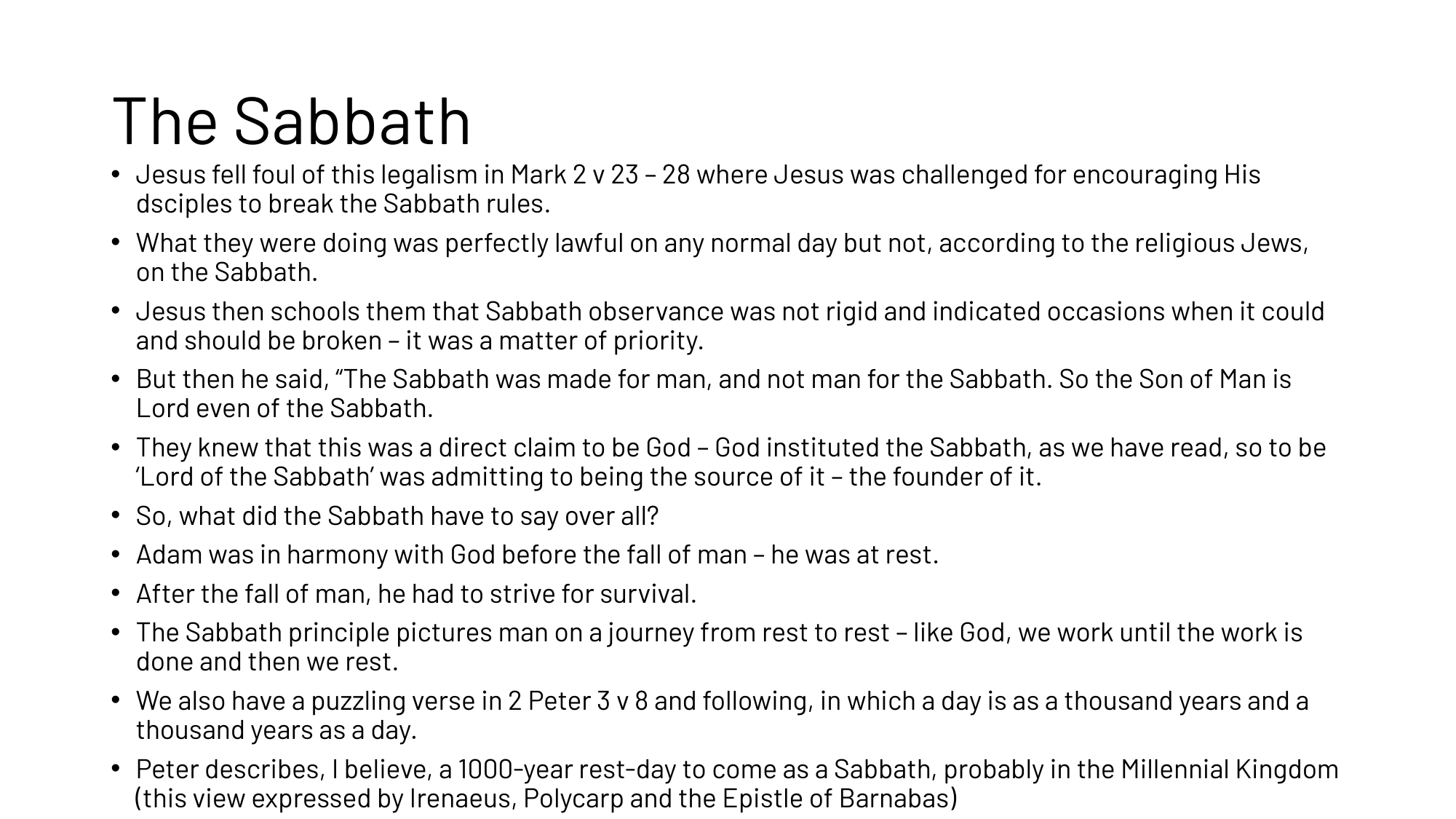

# The Sabbath
Jesus fell foul of this legalism in Mark 2 v 23 – 28 where Jesus was challenged for encouraging His dsciples to break the Sabbath rules.
What they were doing was perfectly lawful on any normal day but not, according to the religious Jews, on the Sabbath.
Jesus then schools them that Sabbath observance was not rigid and indicated occasions when it could and should be broken – it was a matter of priority.
But then he said, “The Sabbath was made for man, and not man for the Sabbath. So the Son of Man is Lord even of the Sabbath.
They knew that this was a direct claim to be God – God instituted the Sabbath, as we have read, so to be ‘Lord of the Sabbath’ was admitting to being the source of it – the founder of it.
So, what did the Sabbath have to say over all?
Adam was in harmony with God before the fall of man – he was at rest.
After the fall of man, he had to strive for survival.
The Sabbath principle pictures man on a journey from rest to rest – like God, we work until the work is done and then we rest.
We also have a puzzling verse in 2 Peter 3 v 8 and following, in which a day is as a thousand years and a thousand years as a day.
Peter describes, I believe, a 1000-year rest-day to come as a Sabbath, probably in the Millennial Kingdom (this view expressed by Irenaeus, Polycarp and the Epistle of Barnabas)